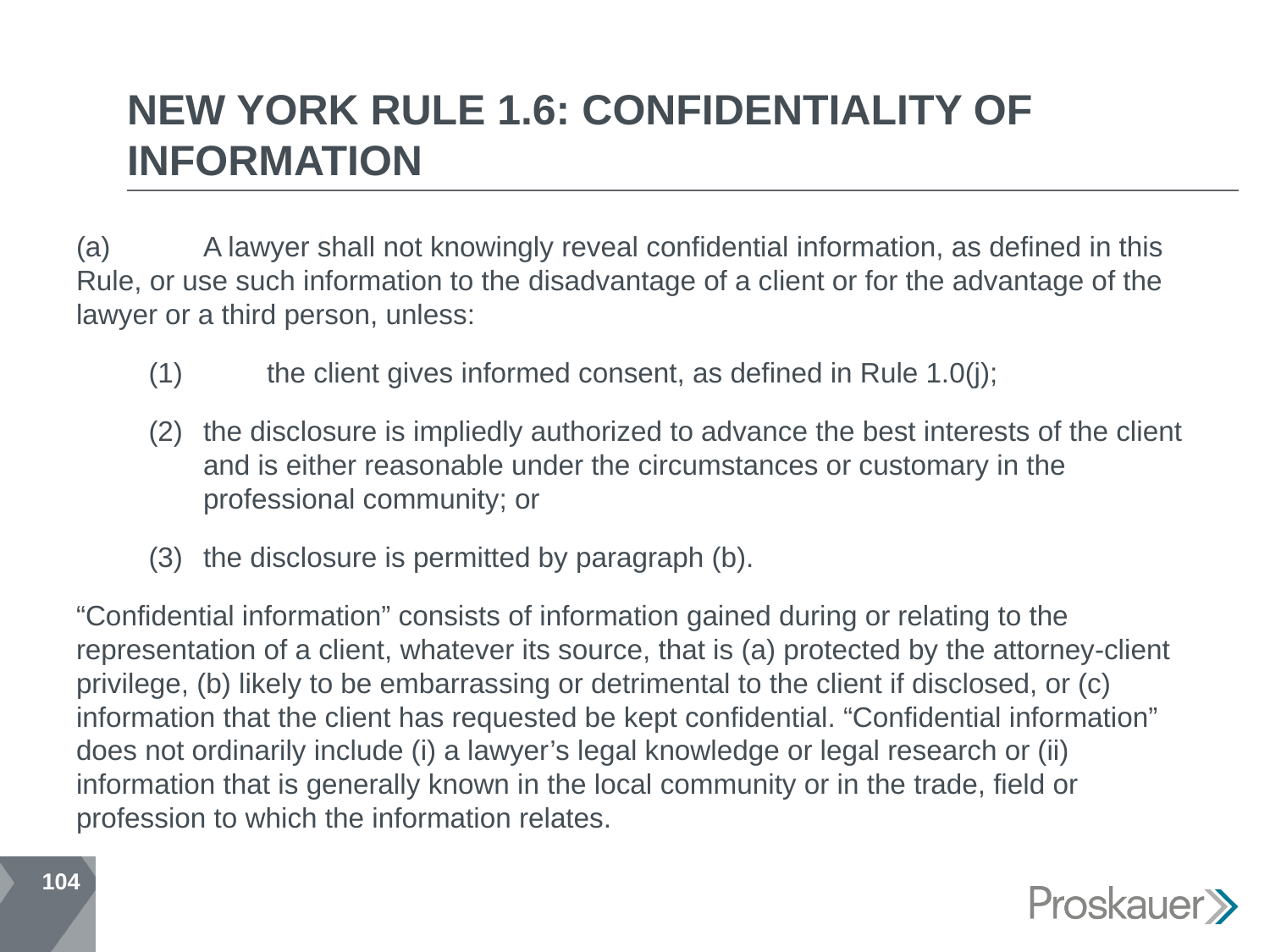

# NEW YORK RULE 1.6: CONFIDENTIALITY OF INFORMATION
(a)	A lawyer shall not knowingly reveal confidential information, as defined in this Rule, or use such information to the disadvantage of a client or for the advantage of the lawyer or a third person, unless:
(1)	the client gives informed consent, as defined in Rule 1.0(j);
(2)	the disclosure is impliedly authorized to advance the best interests of the client and is either reasonable under the circumstances or customary in the professional community; or
(3)	the disclosure is permitted by paragraph (b).
“Confidential information” consists of information gained during or relating to the representation of a client, whatever its source, that is (a) protected by the attorney-client privilege, (b) likely to be embarrassing or detrimental to the client if disclosed, or (c) information that the client has requested be kept confidential. “Confidential information” does not ordinarily include (i) a lawyer’s legal knowledge or legal research or (ii) information that is generally known in the local community or in the trade, field or profession to which the information relates.
104